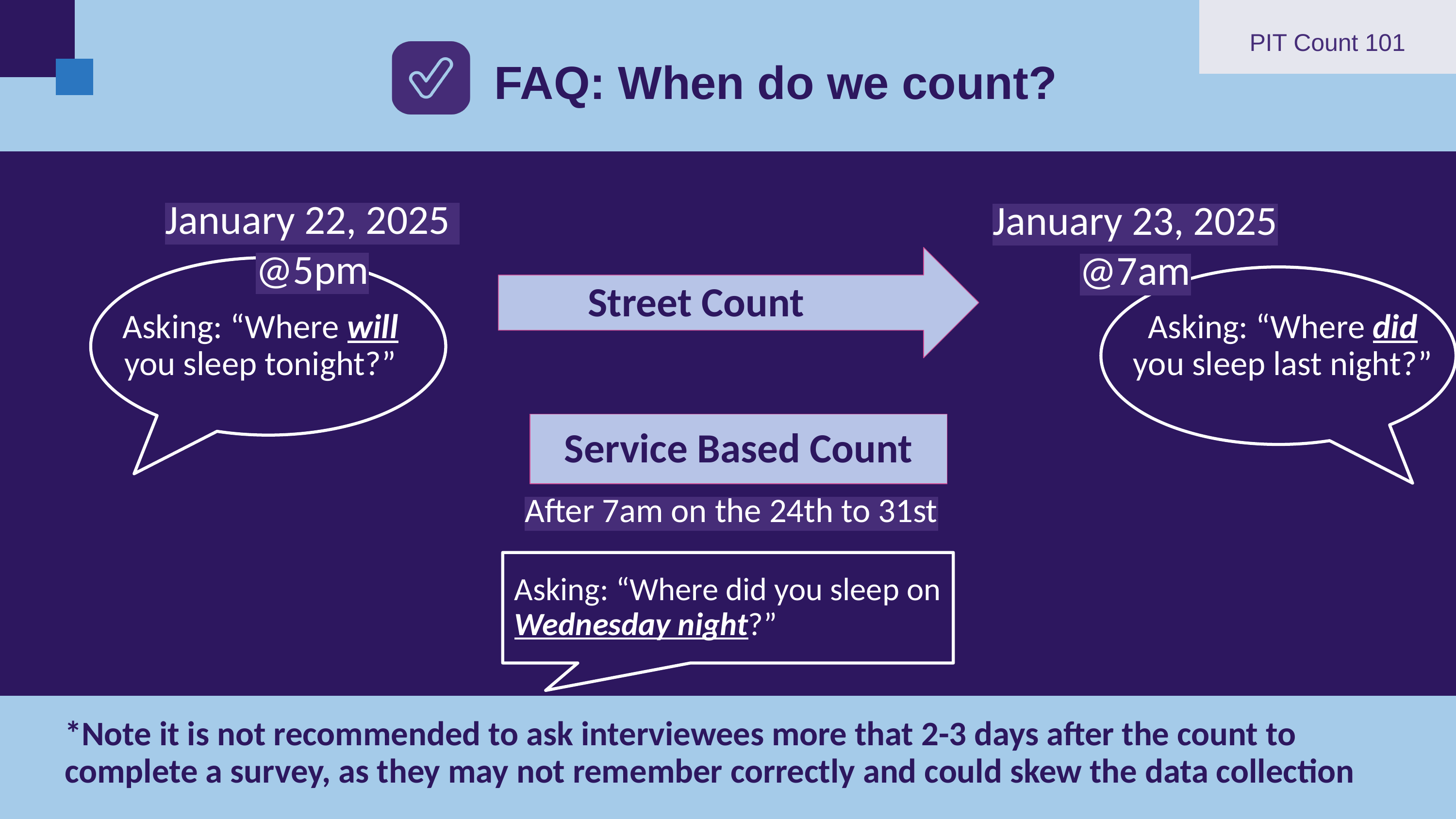

PIT Count 101
FAQ: When do we count?

January 22, 2025
@5pm
January 23, 2025
@7am

Street Count
Asking: “Where will you sleep tonight?”
Asking: “Where did you sleep last night?”

Service Based Count
After 7am on the 24th to 31st

Asking: “Where did you sleep on Wednesday night?”
*Note it is not recommended to ask interviewees more that 2-3 days after the count to complete a survey, as they may not remember correctly and could skew the data collection